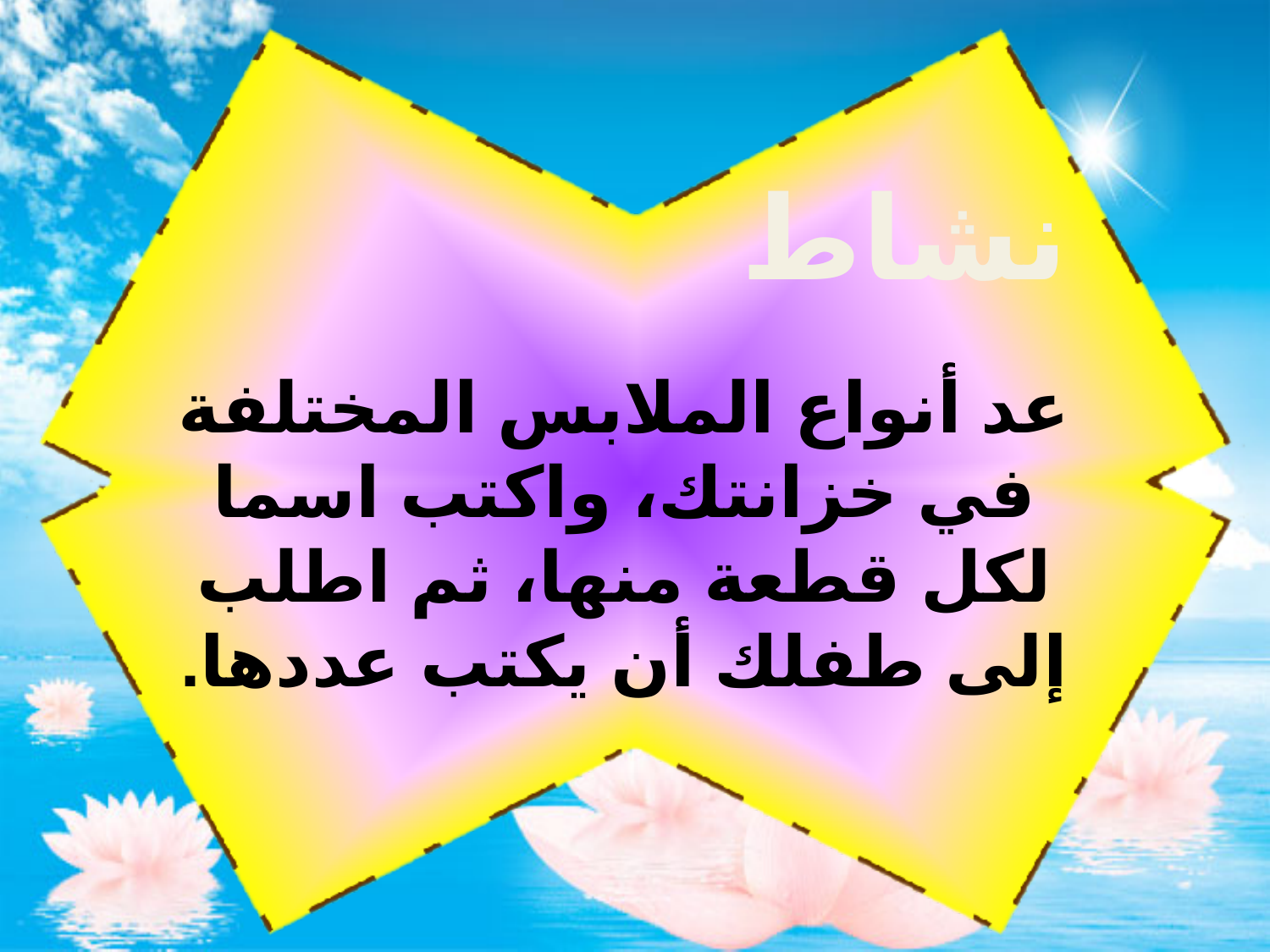

نشاط
عد أنواع الملابس المختلفة في خزانتك، واكتب اسما لكل قطعة منها، ثم اطلب إلى طفلك أن يكتب عددها.